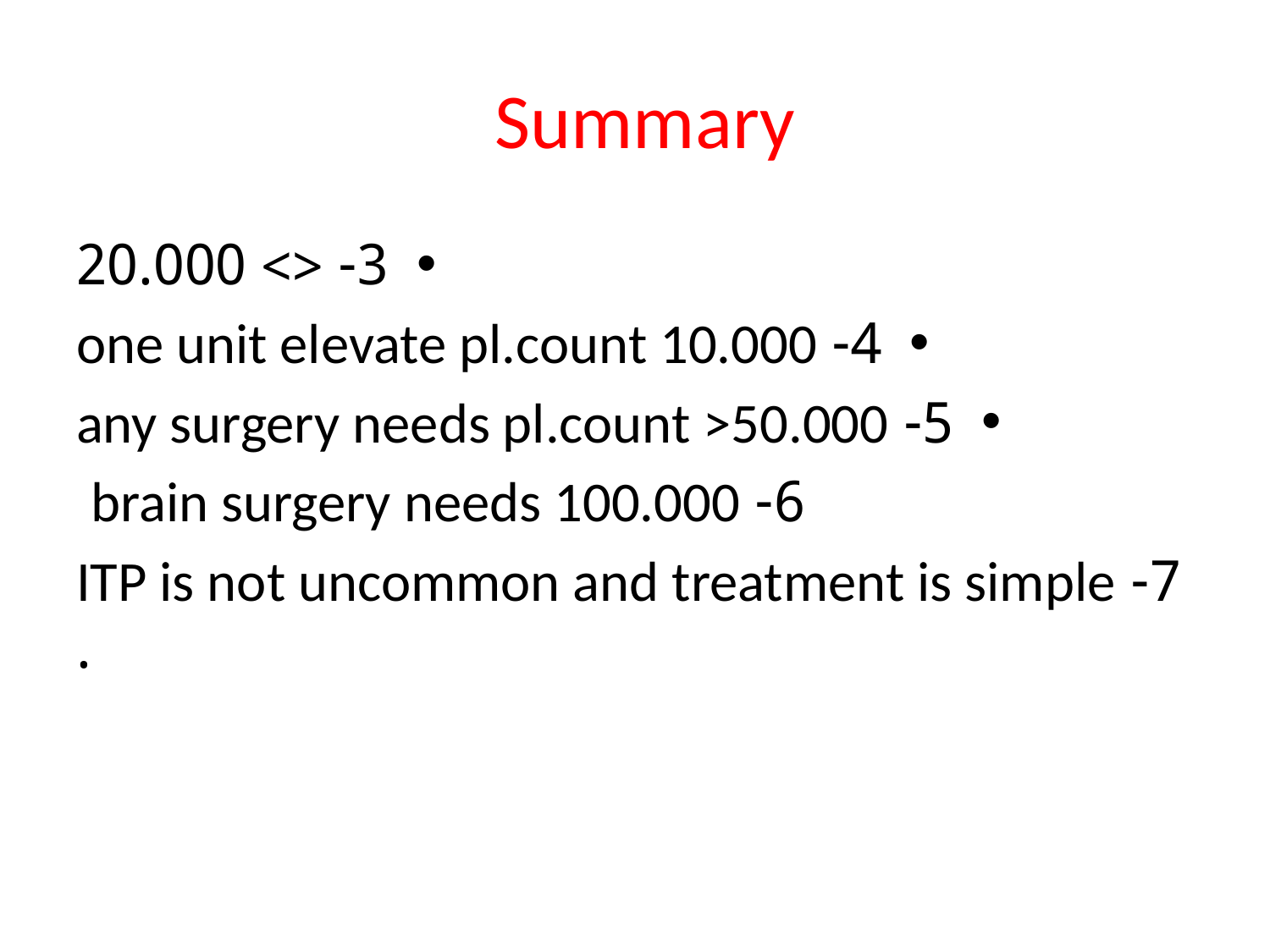

# Summary
3- <> 20.000
4- one unit elevate pl.count 10.000
5- any surgery needs pl.count >50.000
6- brain surgery needs 100.000
7- ITP is not uncommon and treatment is simple .